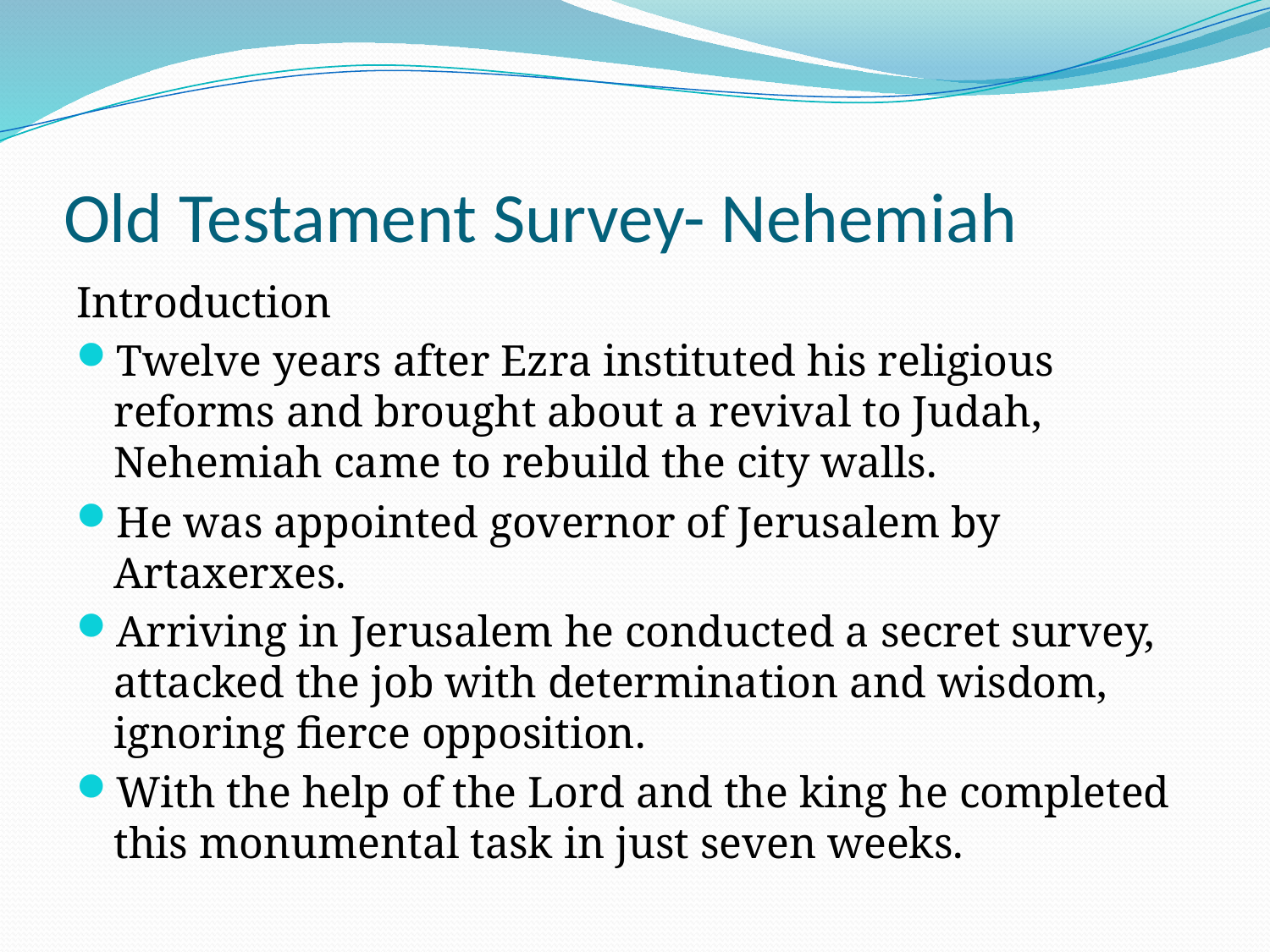

# Old Testament Survey- Nehemiah
Introduction
Twelve years after Ezra instituted his religious reforms and brought about a revival to Judah, Nehemiah came to rebuild the city walls.
He was appointed governor of Jerusalem by Artaxerxes.
Arriving in Jerusalem he conducted a secret survey, attacked the job with determination and wisdom, ignoring fierce opposition.
With the help of the Lord and the king he completed this monumental task in just seven weeks.